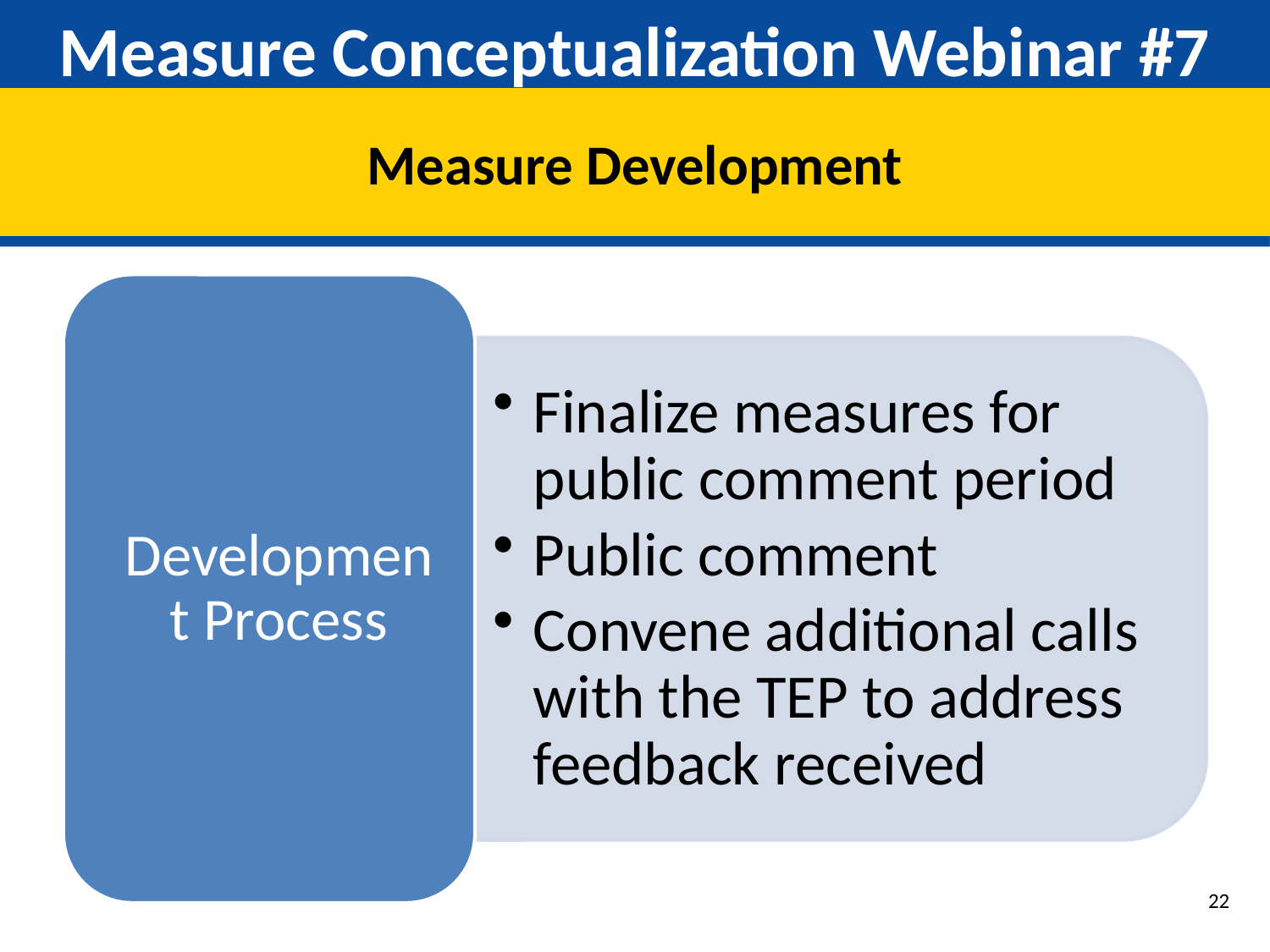

# Measure Conceptualization Webinar #7
Measure Development
Finalize measures for public comment period
Public comment
Convene additional calls with the TEP to address feedback received
Development Process